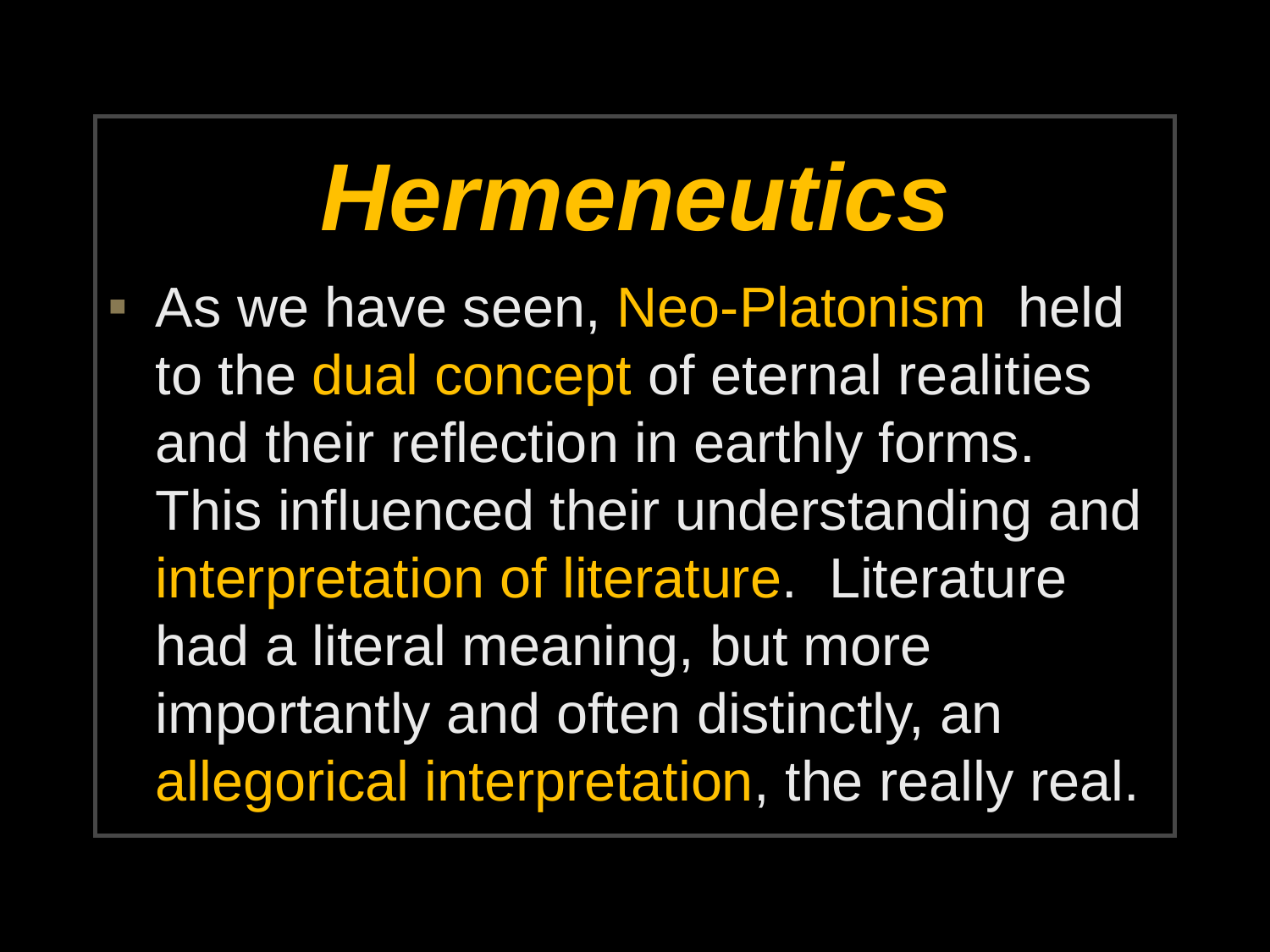

# Hermeneutics
As we have seen, Neo-Platonism  held to the dual concept of eternal realities and their reflection in earthly forms.  This influenced their understanding and interpretation of literature.  Literature had a literal meaning, but more importantly and often distinctly, an allegorical interpretation, the really real.